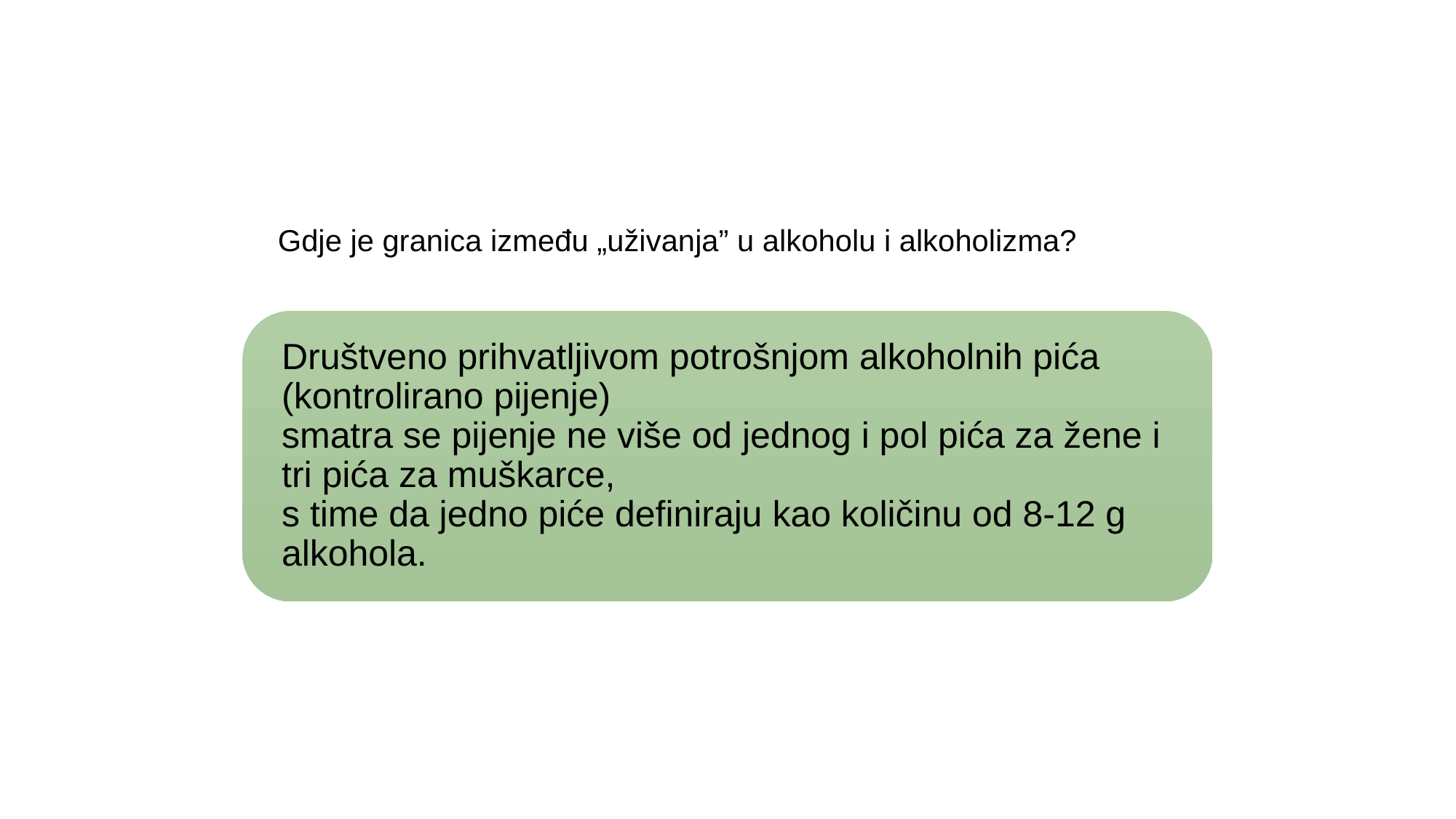

Društveno prihvatljivom potrošnjom alkoholnih pića (kontrolirano pijenje)
smatra se pijenje ne više od jednog i pol pića za žene i tri pića za muškarce,
s time da jedno piće definiraju kao količinu od 8-12 g alkohola.
# Gdje je granica između „uživanja” u alkoholu i alkoholizma?